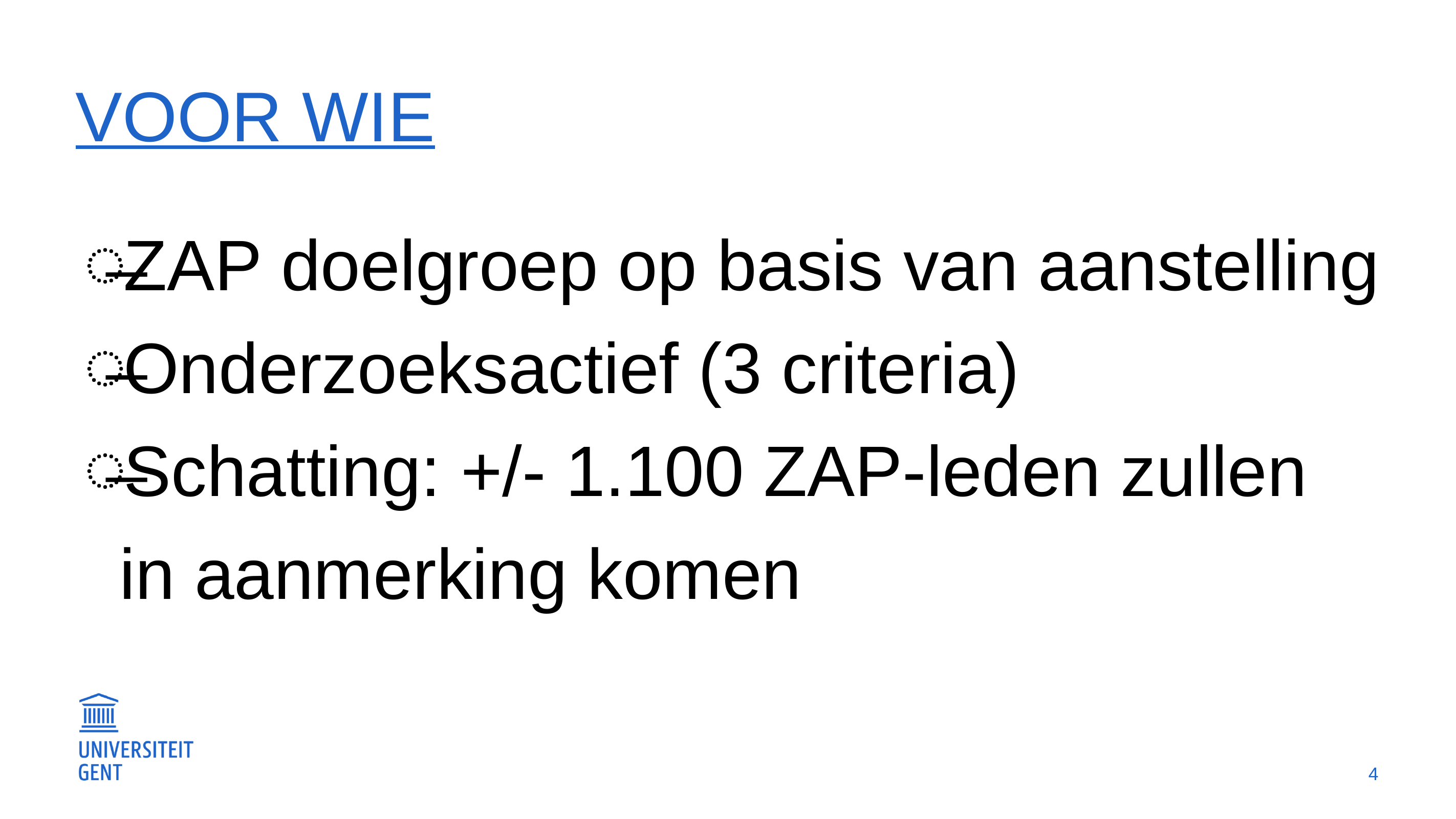

# Voor wie
ZAP doelgroep op basis van aanstelling
Onderzoeksactief (3 criteria)
Schatting: +/- 1.100 ZAP-leden zullen in aanmerking komen

4